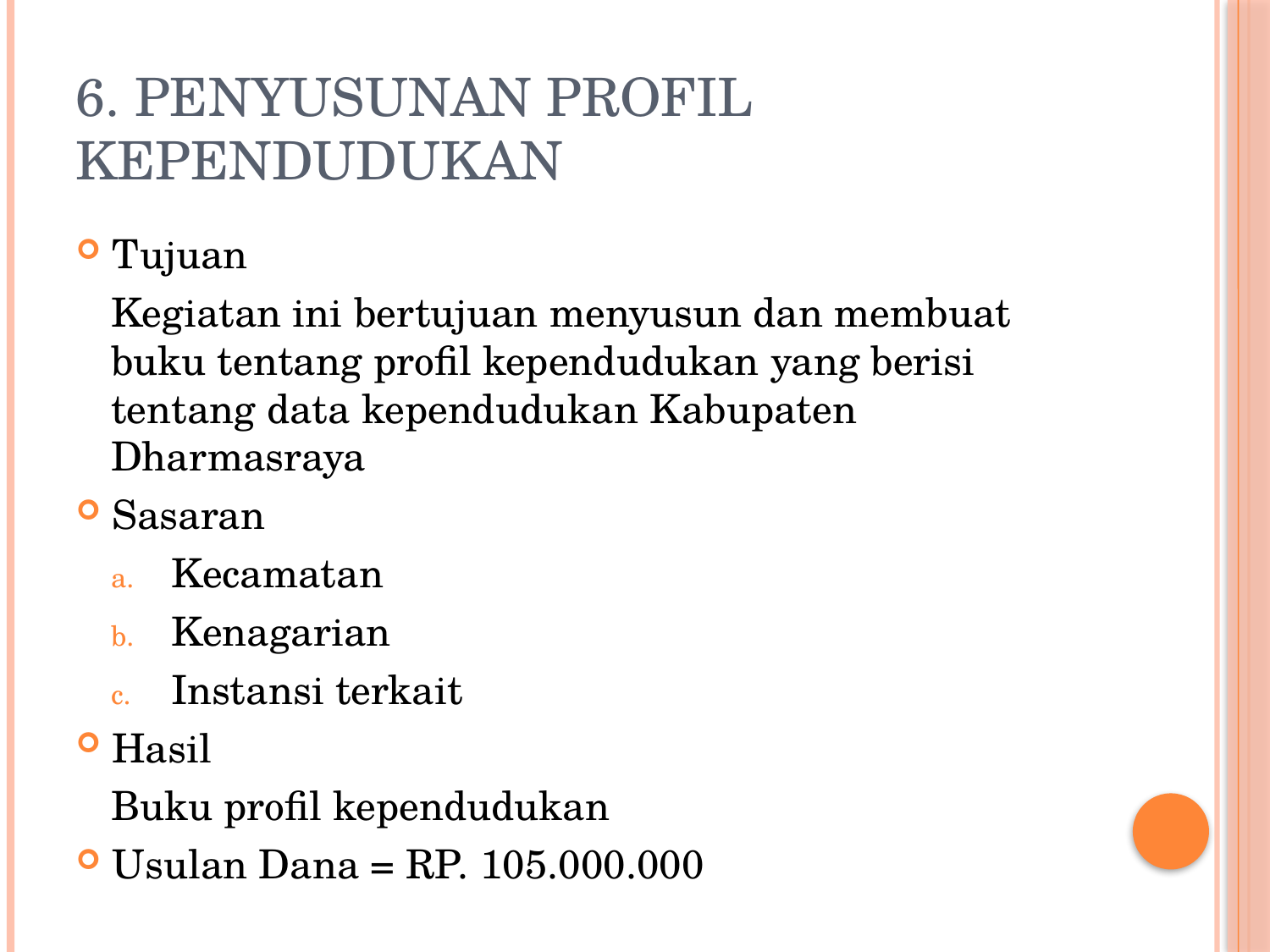

# 6. Penyusunan profil kependudukan
Tujuan
Kegiatan ini bertujuan menyusun dan membuat buku tentang profil kependudukan yang berisi tentang data kependudukan Kabupaten Dharmasraya
Sasaran
Kecamatan
Kenagarian
Instansi terkait
Hasil
Buku profil kependudukan
Usulan Dana = RP. 105.000.000